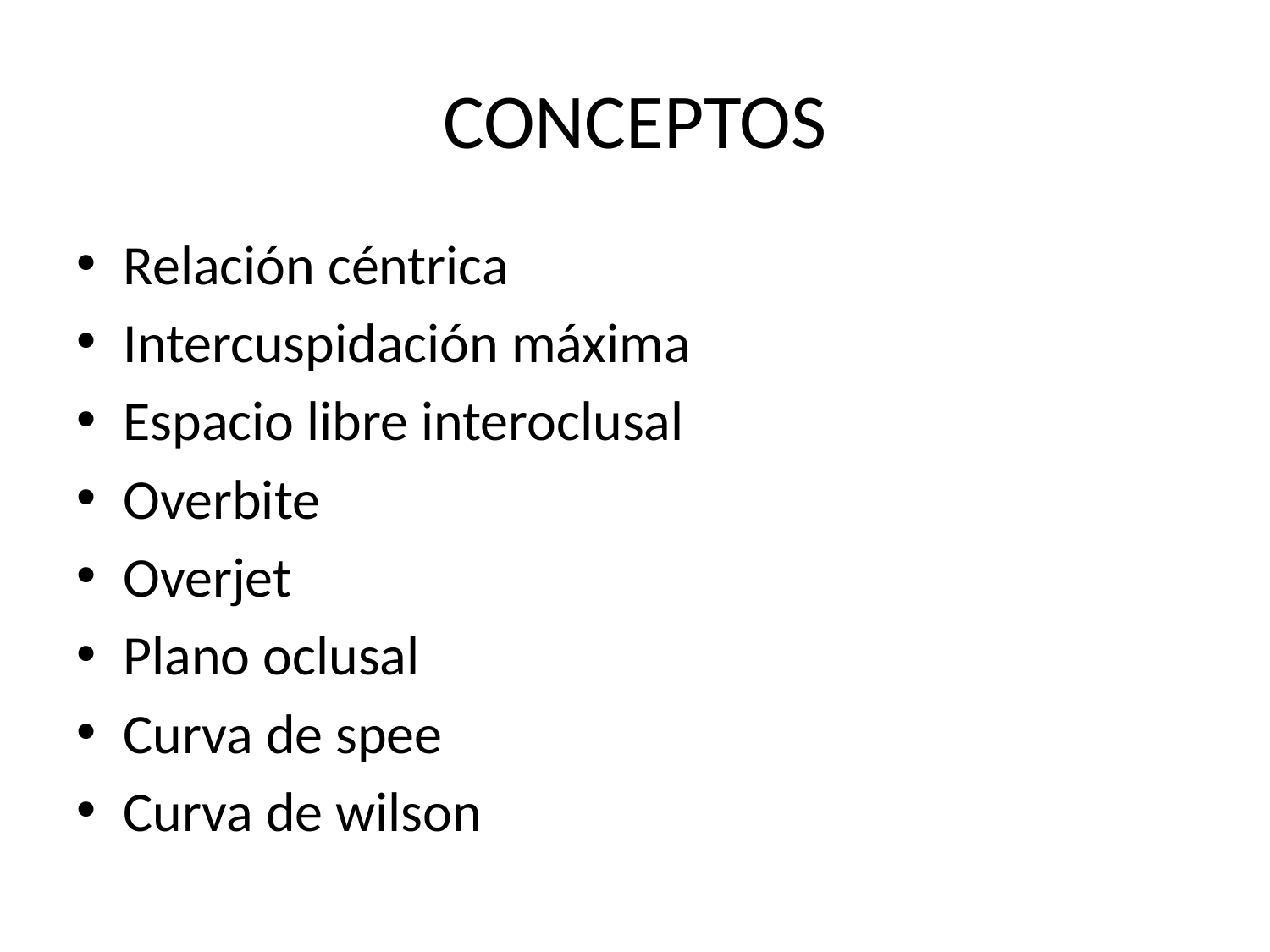

# CONCEPTOS
Relación céntrica
Intercuspidación máxima
Espacio libre interoclusal
Overbite
Overjet
Plano oclusal
Curva de spee
Curva de wilson